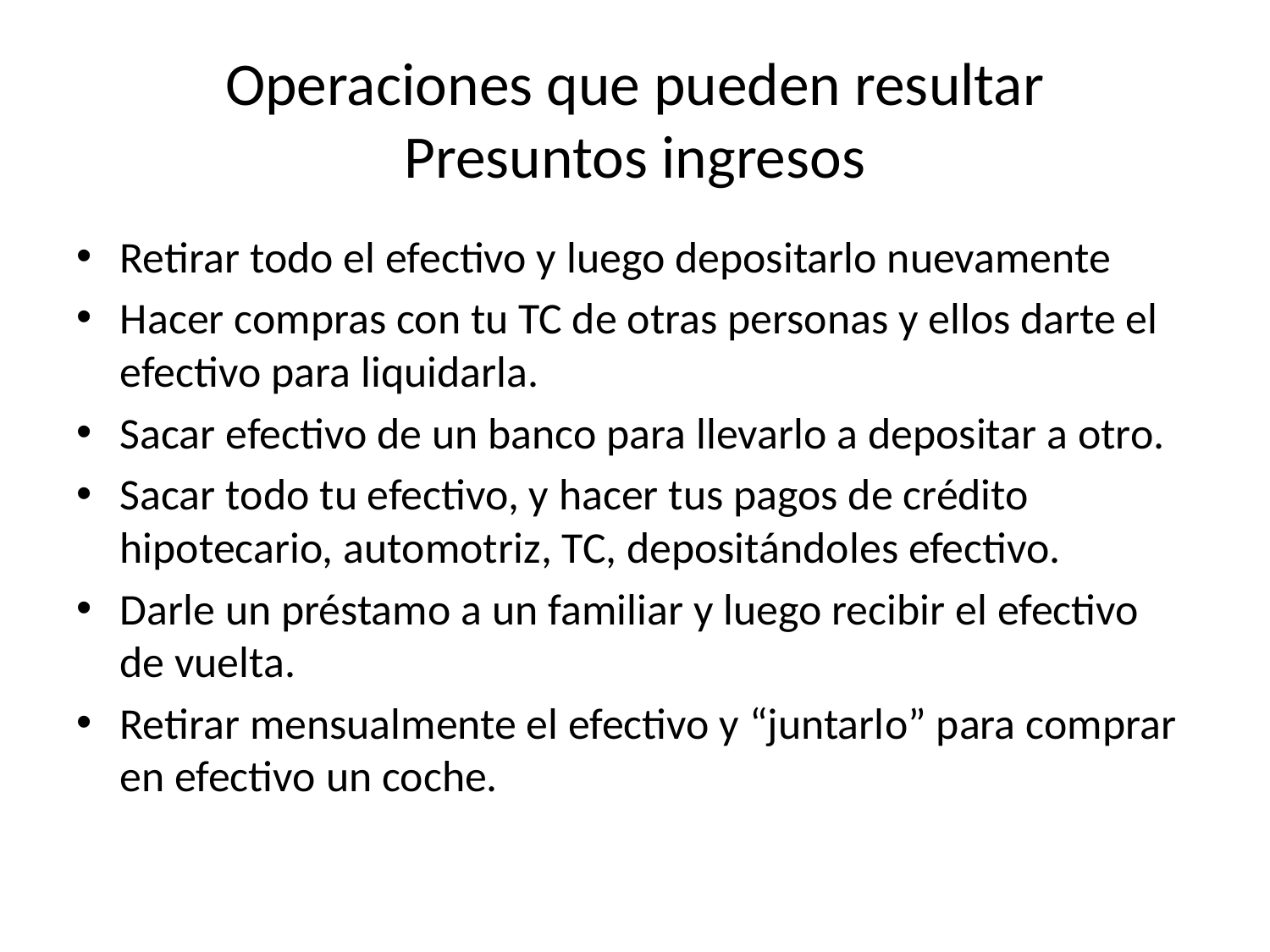

# Operaciones que pueden resultar Presuntos ingresos
Retirar todo el efectivo y luego depositarlo nuevamente
Hacer compras con tu TC de otras personas y ellos darte el efectivo para liquidarla.
Sacar efectivo de un banco para llevarlo a depositar a otro.
Sacar todo tu efectivo, y hacer tus pagos de crédito hipotecario, automotriz, TC, depositándoles efectivo.
Darle un préstamo a un familiar y luego recibir el efectivo de vuelta.
Retirar mensualmente el efectivo y “juntarlo” para comprar en efectivo un coche.